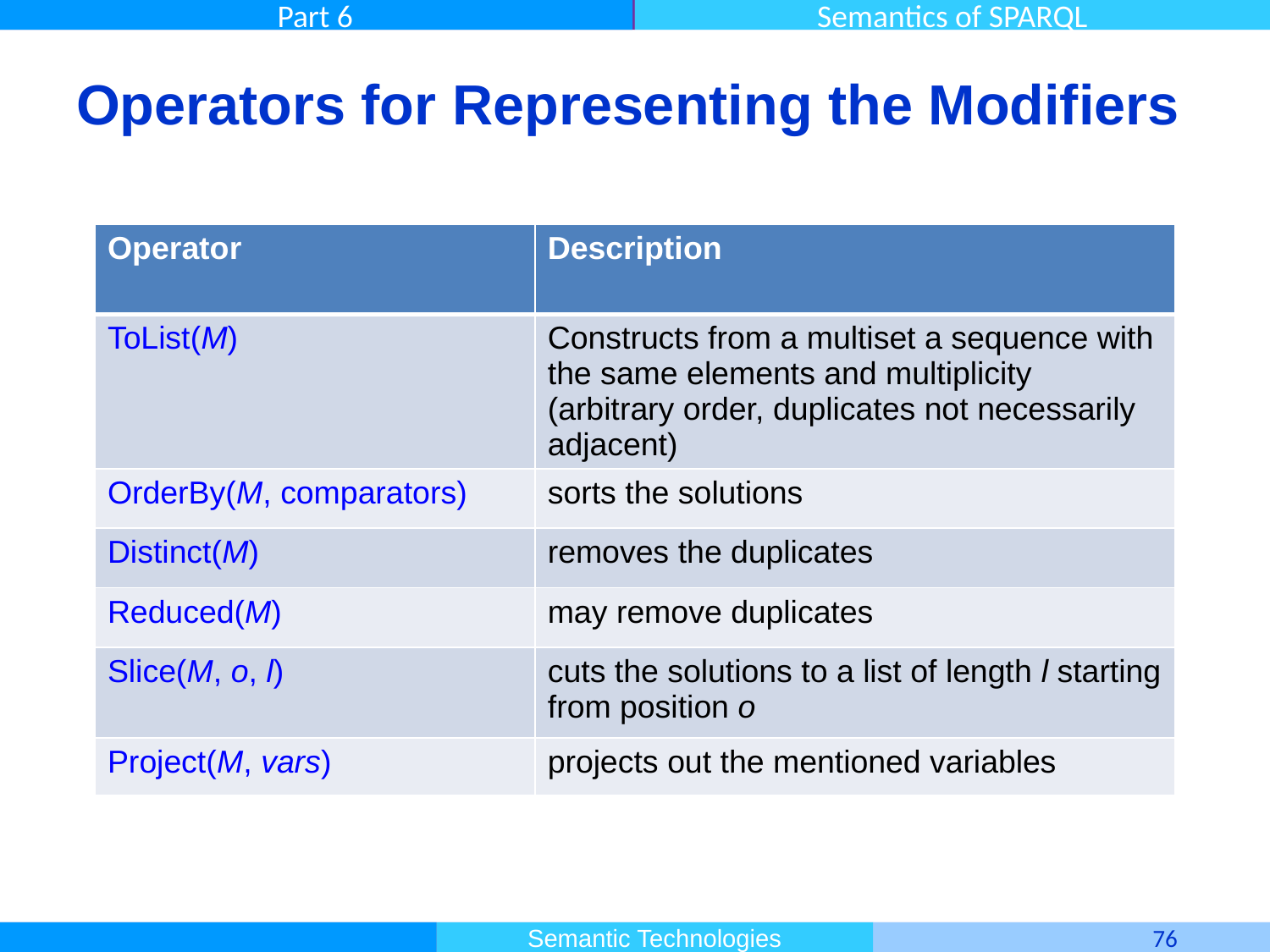

# Operators for Representing the Modifiers
| Operator | Description |
| --- | --- |
| ToList(M) | Constructs from a multiset a sequence with the same elements and multiplicity (arbitrary order, duplicates not necessarily adjacent) |
| OrderBy(M, comparators) | sorts the solutions |
| Distinct(M) | removes the duplicates |
| Reduced(M) | may remove duplicates |
| Slice(M, o, l) | cuts the solutions to a list of length l starting from position o |
| Project(M, vars) | projects out the mentioned variables |